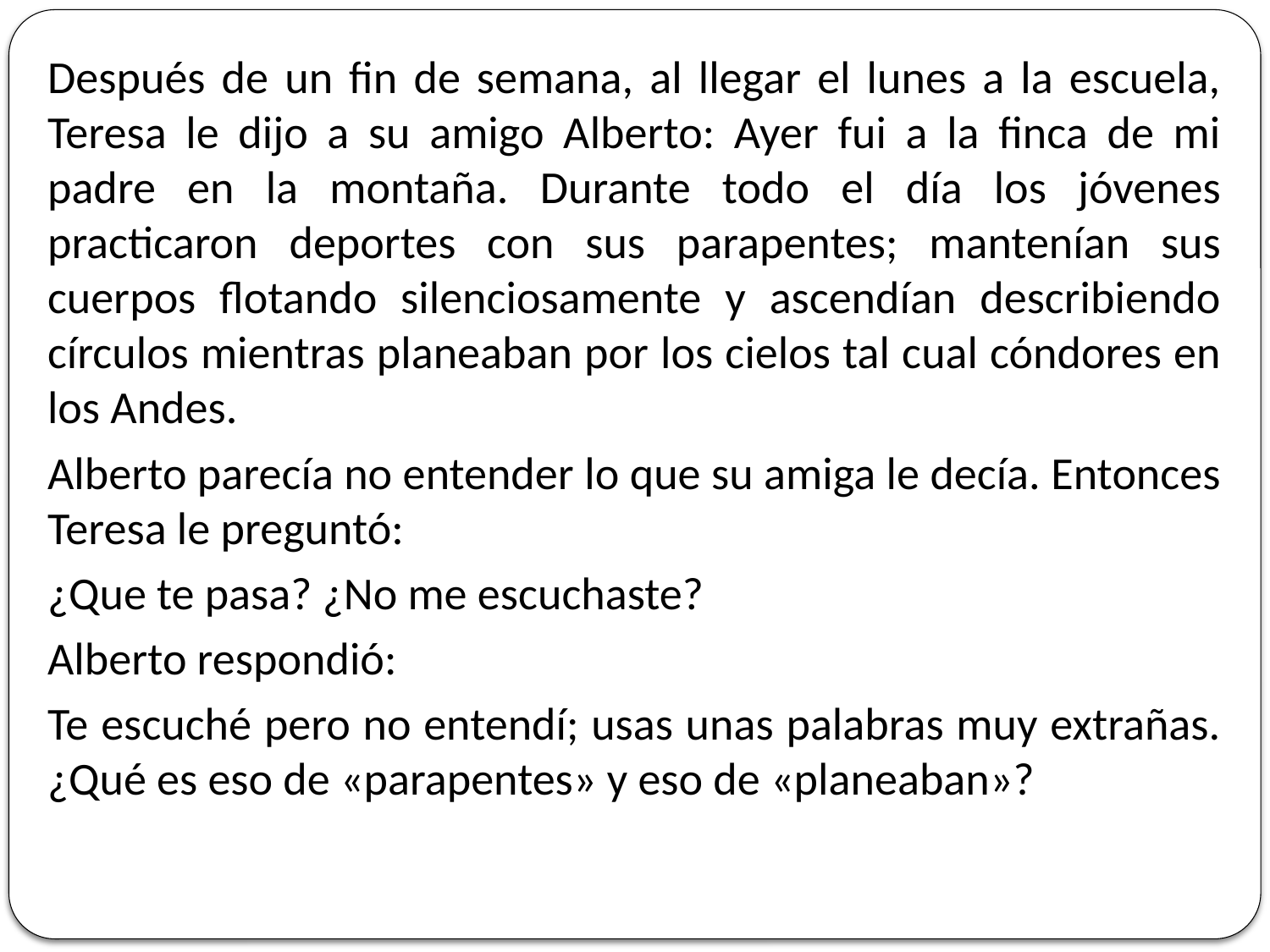

Después de un fin de semana, al llegar el lunes a la escuela, Teresa le dijo a su amigo Alberto: Ayer fui a la finca de mi padre en la montaña. Durante todo el día los jóvenes practicaron deportes con sus parapentes; mantenían sus cuerpos flotando silenciosamente y ascendían describiendo círculos mientras planeaban por los cielos tal cual cóndores en los Andes.
Alberto parecía no entender lo que su amiga le decía. Entonces Teresa le preguntó:
¿Que te pasa? ¿No me escuchaste?
Alberto respondió:
Te escuché pero no entendí; usas unas palabras muy extrañas. ¿Qué es eso de «parapentes» y eso de «planeaban»?